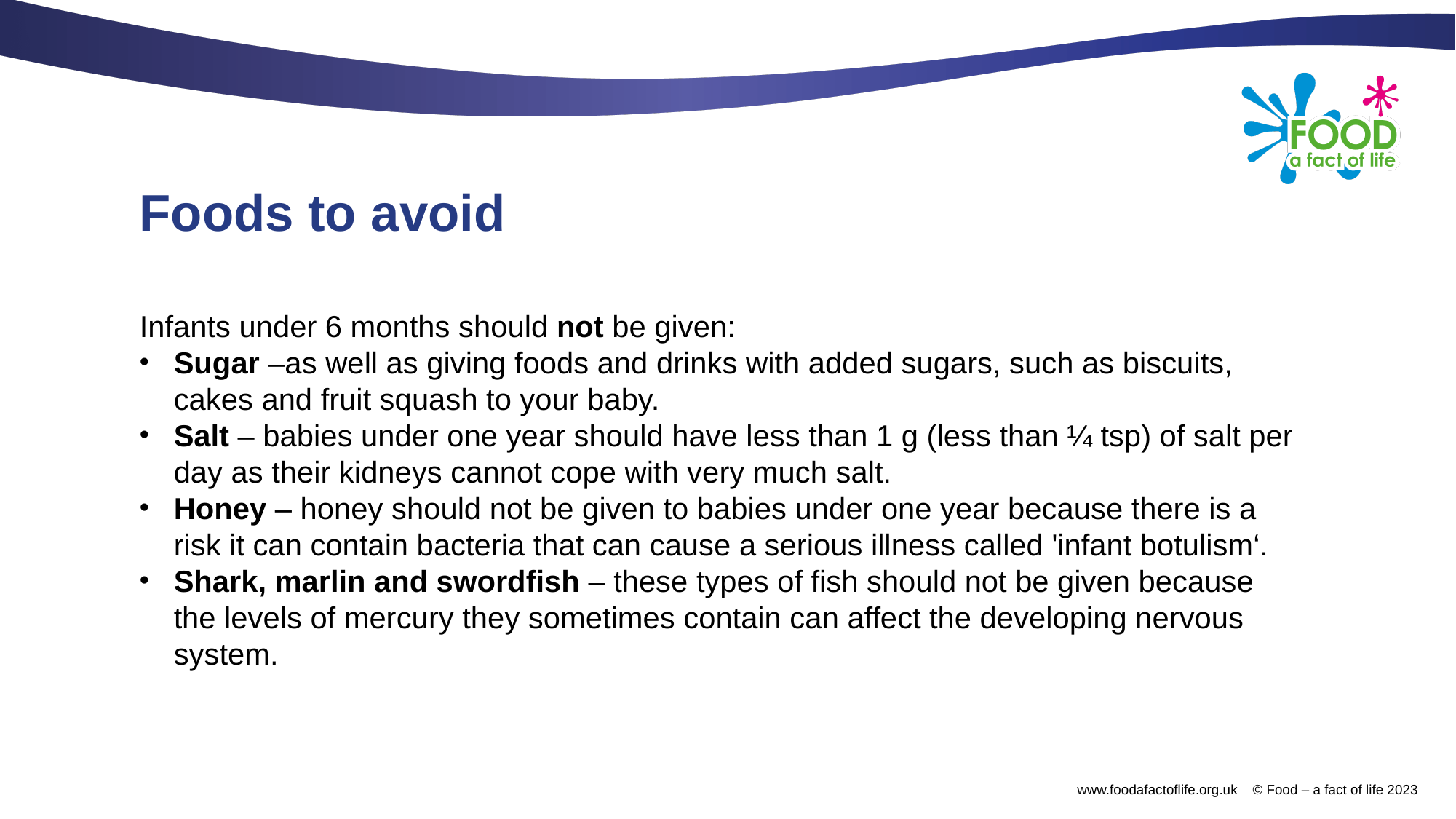

# Foods to avoid
Infants under 6 months should not be given:
Sugar –as well as giving foods and drinks with added sugars, such as biscuits, cakes and fruit squash to your baby.
Salt – babies under one year should have less than 1 g (less than ¼ tsp) of salt per day as their kidneys cannot cope with very much salt.
Honey – honey should not be given to babies under one year because there is a risk it can contain bacteria that can cause a serious illness called 'infant botulism‘.
Shark, marlin and swordfish – these types of fish should not be given because the levels of mercury they sometimes contain can affect the developing nervous system.